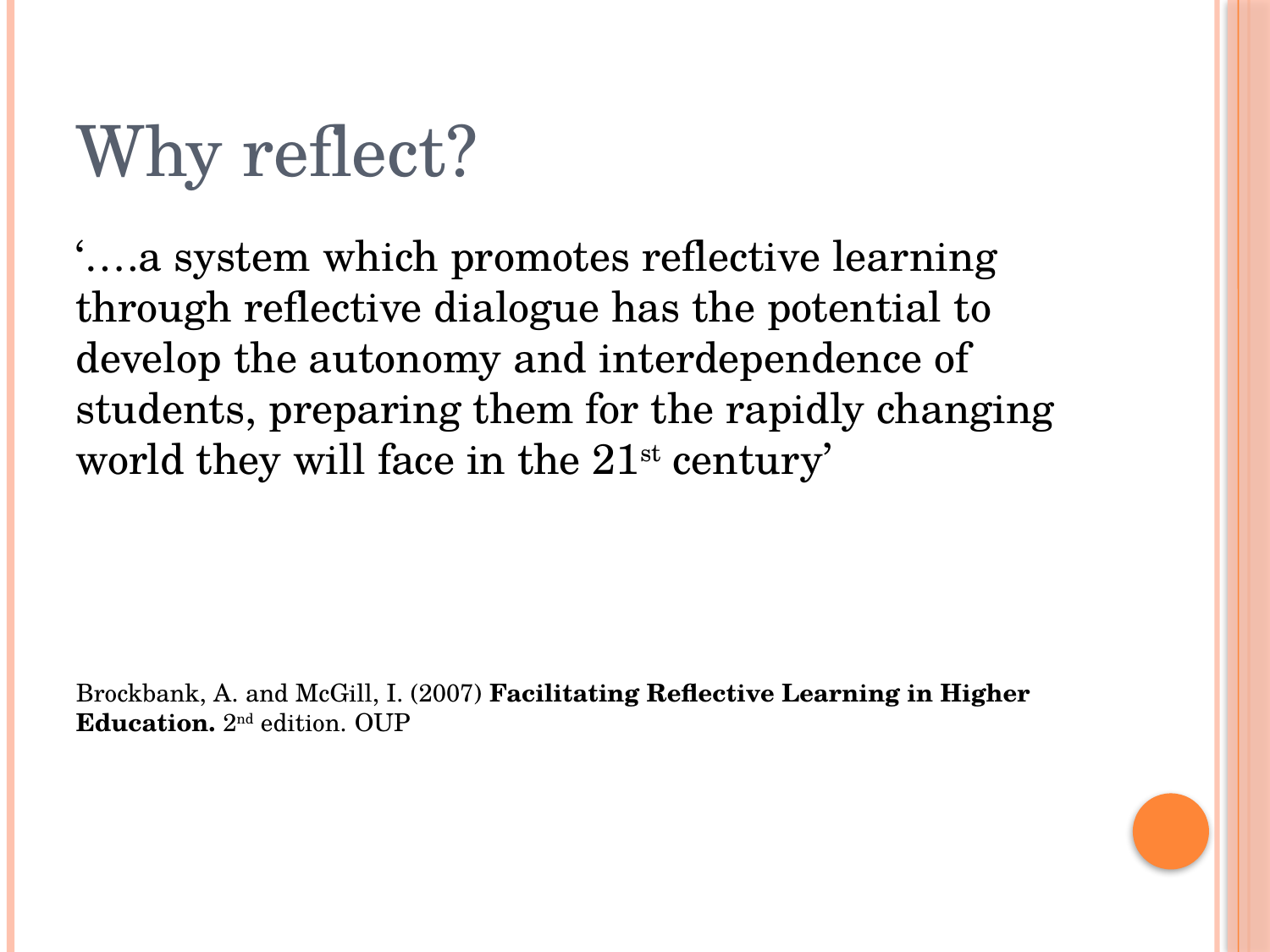

# Why reflect?
‘….a system which promotes reflective learning through reflective dialogue has the potential to develop the autonomy and interdependence of students, preparing them for the rapidly changing world they will face in the 21st century’

Brockbank, A. and McGill, I. (2007) Facilitating Reflective Learning in Higher Education. 2nd edition. OUP